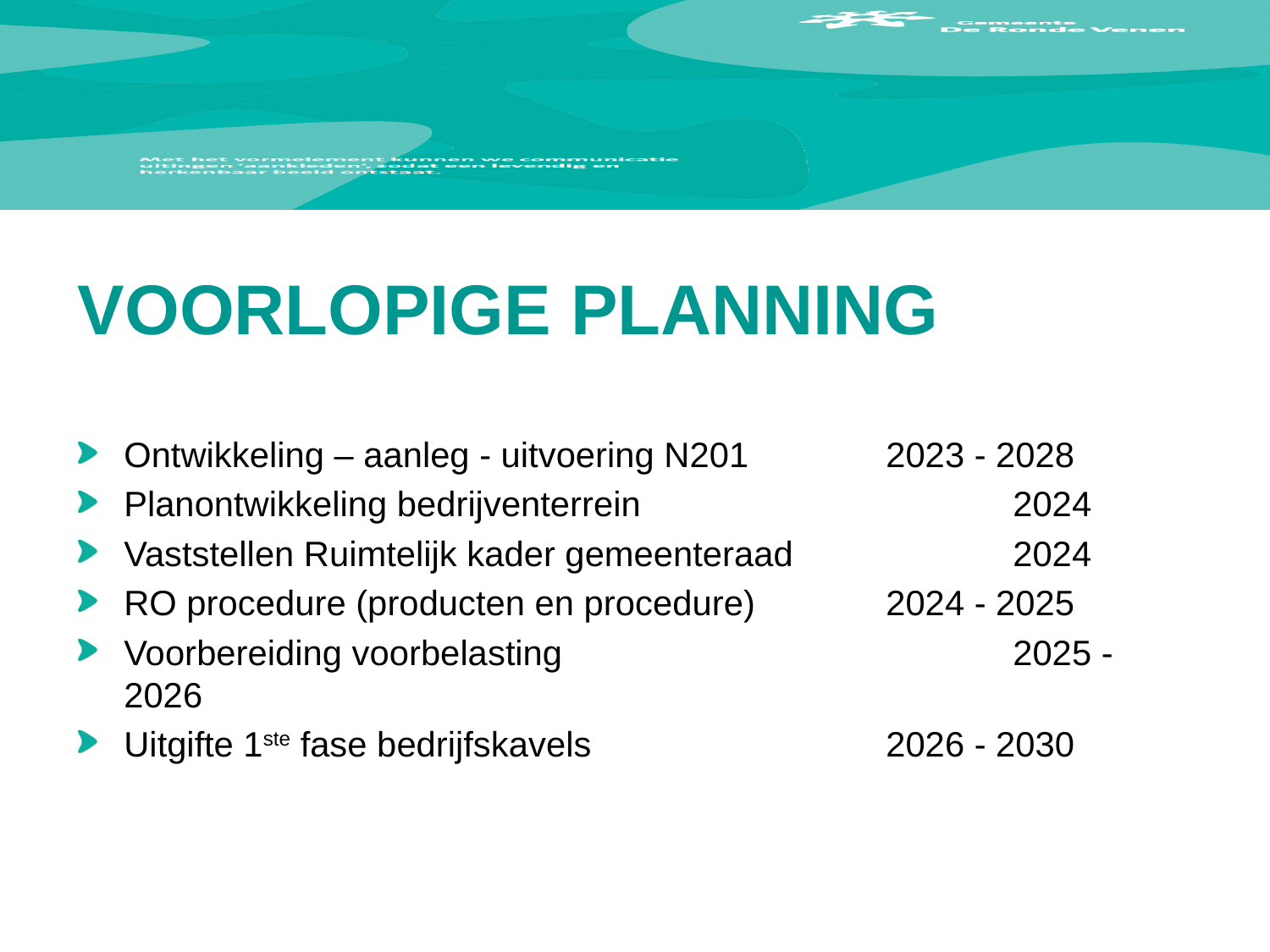

# VOORLOPIGE PLANNING
Ontwikkeling – aanleg - uitvoering N201		2023 - 2028
Planontwikkeling bedrijventerrein 			2024
Vaststellen Ruimtelijk kader gemeenteraad		2024
RO procedure (producten en procedure)		2024 - 2025
Voorbereiding voorbelasting				2025 - 2026
Uitgifte 1ste fase bedrijfskavels			2026 - 2030